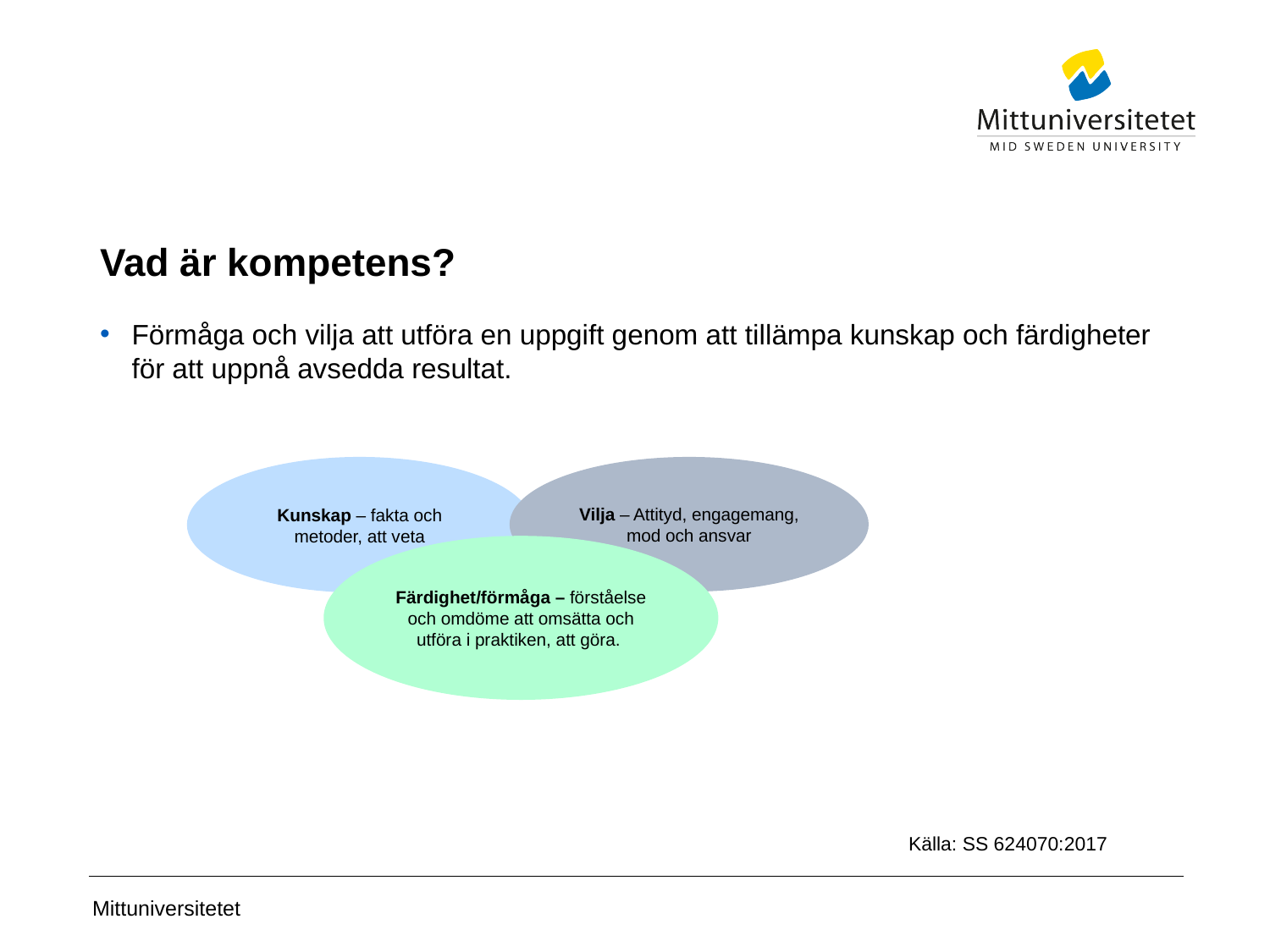

# Vad är kompetens?
Förmåga och vilja att utföra en uppgift genom att tillämpa kunskap och färdigheter för att uppnå avsedda resultat.

Kunskap – fakta och metoder, att veta
Vilja – Attityd, engagemang, mod och ansvar
Färdighet/förmåga – förståelse och omdöme att omsätta och utföra i praktiken, att göra.
Källa: SS 624070:2017